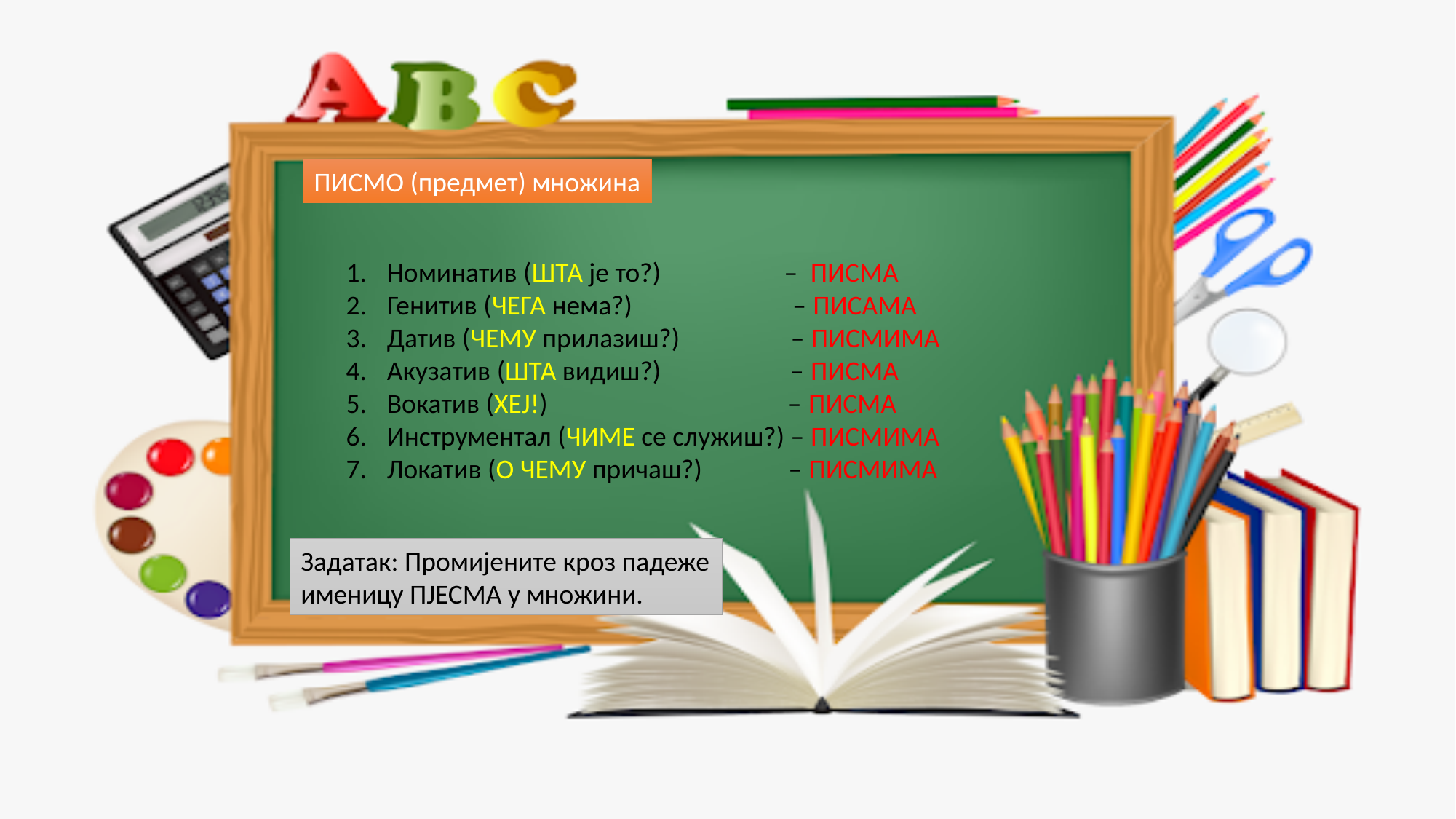

ПИСМО (предмет) множина
Номинатив (ШТА је то?)                    –  ПИСМА
Генитив (ЧЕГА нема?)                          – ПИСАМА
Датив (ЧЕМУ прилазиш?)                  – ПИСМИМА
Акузатив (ШТА видиш?)                     – ПИСМА
Вокатив (ХЕЈ!)                                       – ПИСМА
Инструментал (ЧИМЕ се служиш?) – ПИСМИМА
Локатив (О ЧЕМУ причаш?)              – ПИСМИМА
Задатак: Промијените кроз падеже именицу ПЈЕСМА у множини.